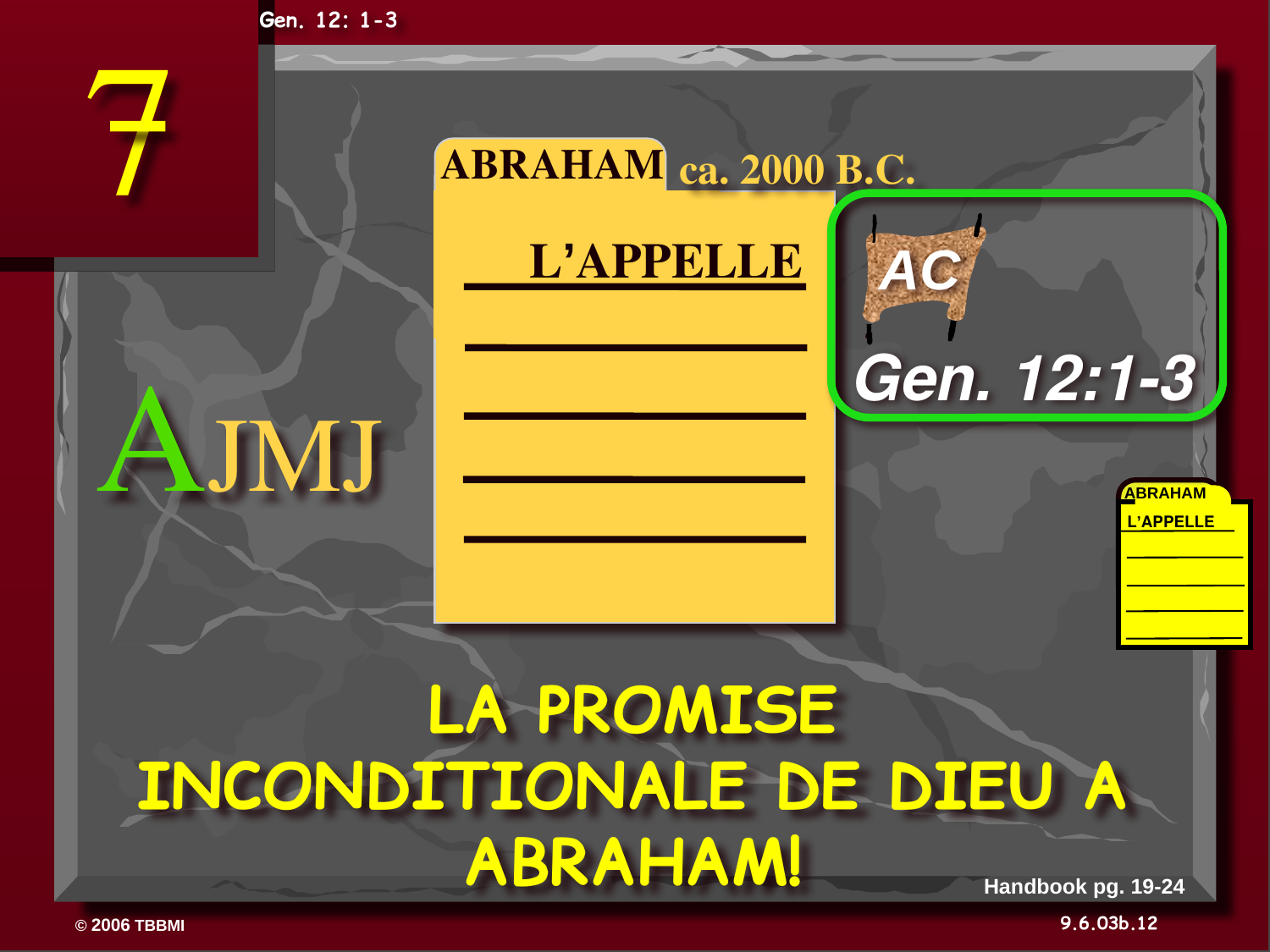

Gen. 12: 1-3
7

ABRAHAM
ABRAHAM
ca. 2000 B.C.

AC
L’APPELLE

AJMJ

Gen. 12:1-3

ABRAHAM

L’APPELLE

LA PROMISE INCONDITIONALE DE DIEU A ABRAHAM!
Handbook pg. 19-24
12